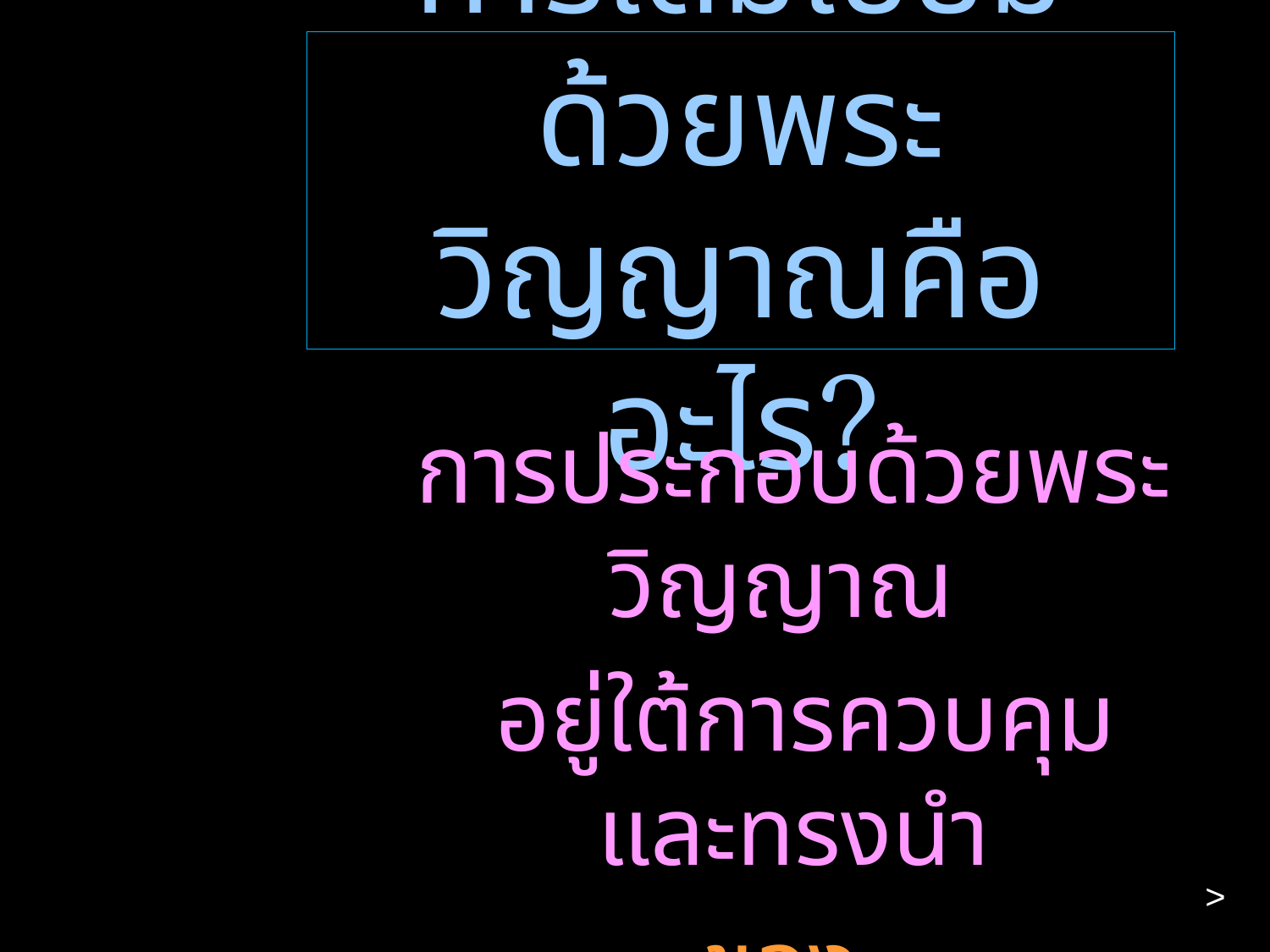

# การเต็มเปี่ยมด้วยพระวิญญาณคืออะไร?
การประกอบด้วยพระวิญญาณ
 อยู่ใต้การควบคุมและทรงนำ
ของ
พระวิญญาณ
>